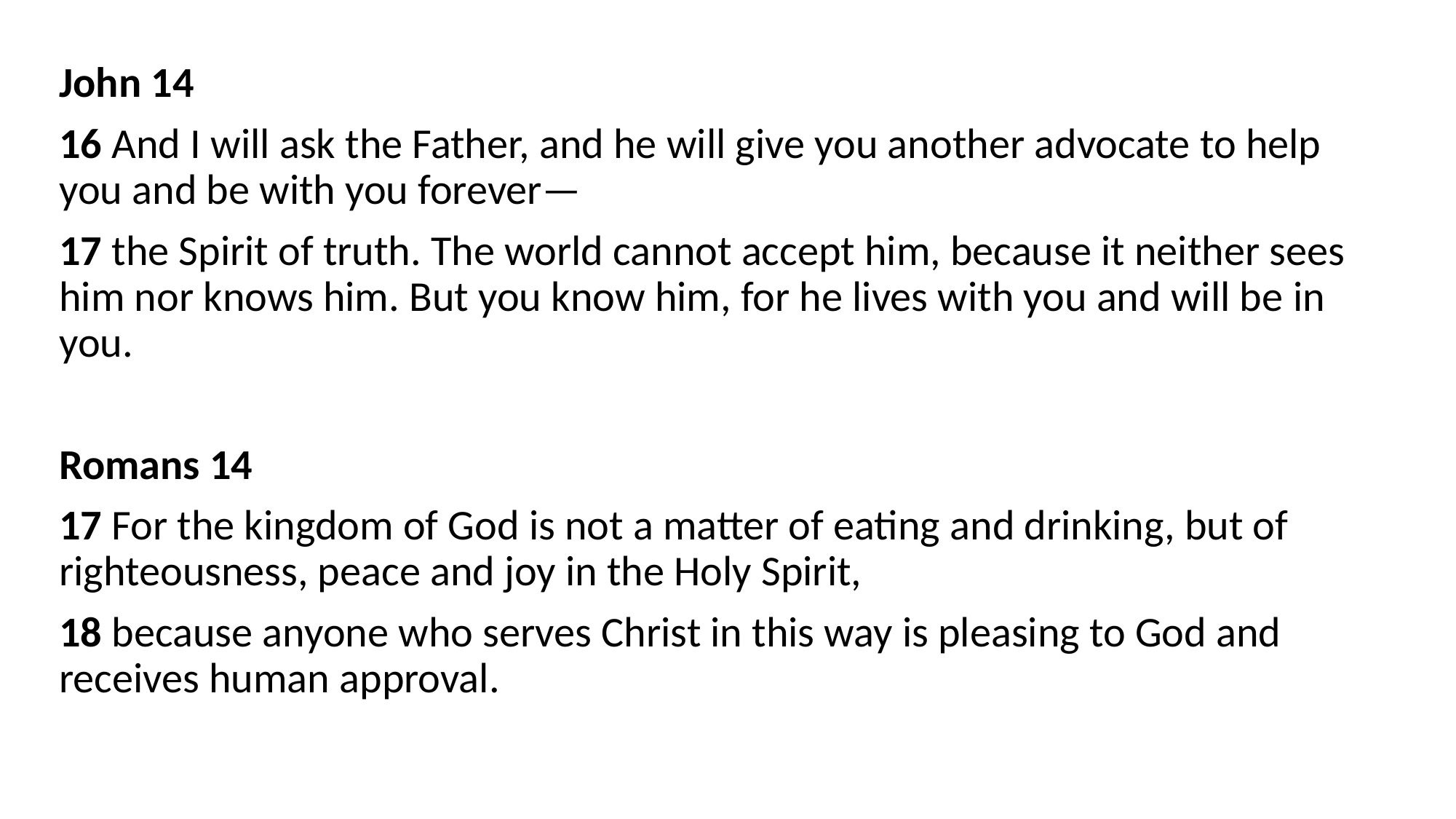

John 14
16 And I will ask the Father, and he will give you another advocate to help you and be with you forever—
17 the Spirit of truth. The world cannot accept him, because it neither sees him nor knows him. But you know him, for he lives with you and will be in you.

Romans 14
17 For the kingdom of God is not a matter of eating and drinking, but of righteousness, peace and joy in the Holy Spirit,
18 because anyone who serves Christ in this way is pleasing to God and receives human approval.